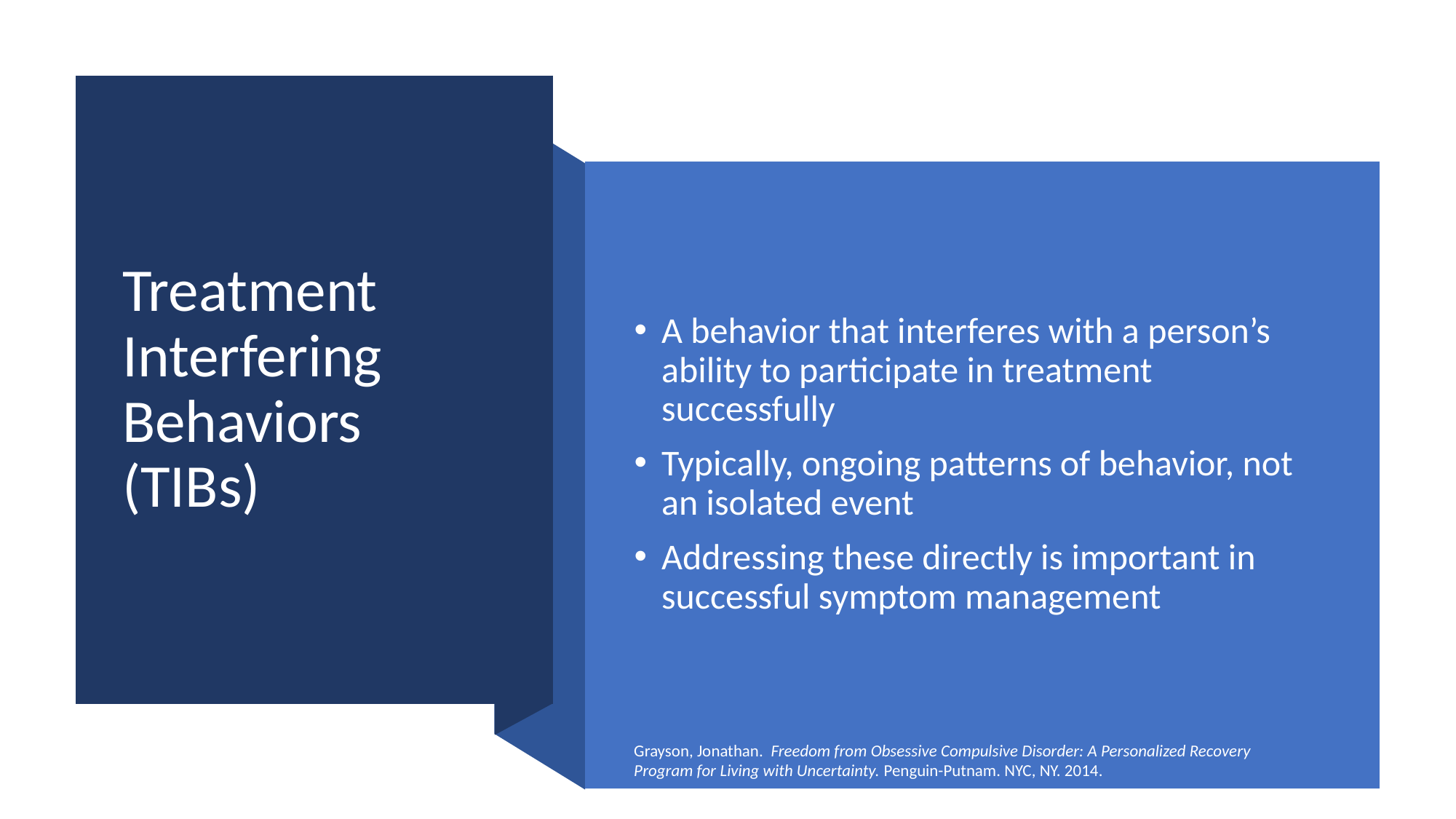

# Treatment Interfering Behaviors (TIBs)

A behavior that interferes with a person’s ability to participate in treatment successfully
Typically, ongoing patterns of behavior, not an isolated event
Addressing these directly is important in successful symptom management
Grayson, Jonathan.  Freedom from Obsessive Compulsive Disorder: A Personalized Recovery Program for Living with Uncertainty. Penguin-Putnam. NYC, NY. 2014.